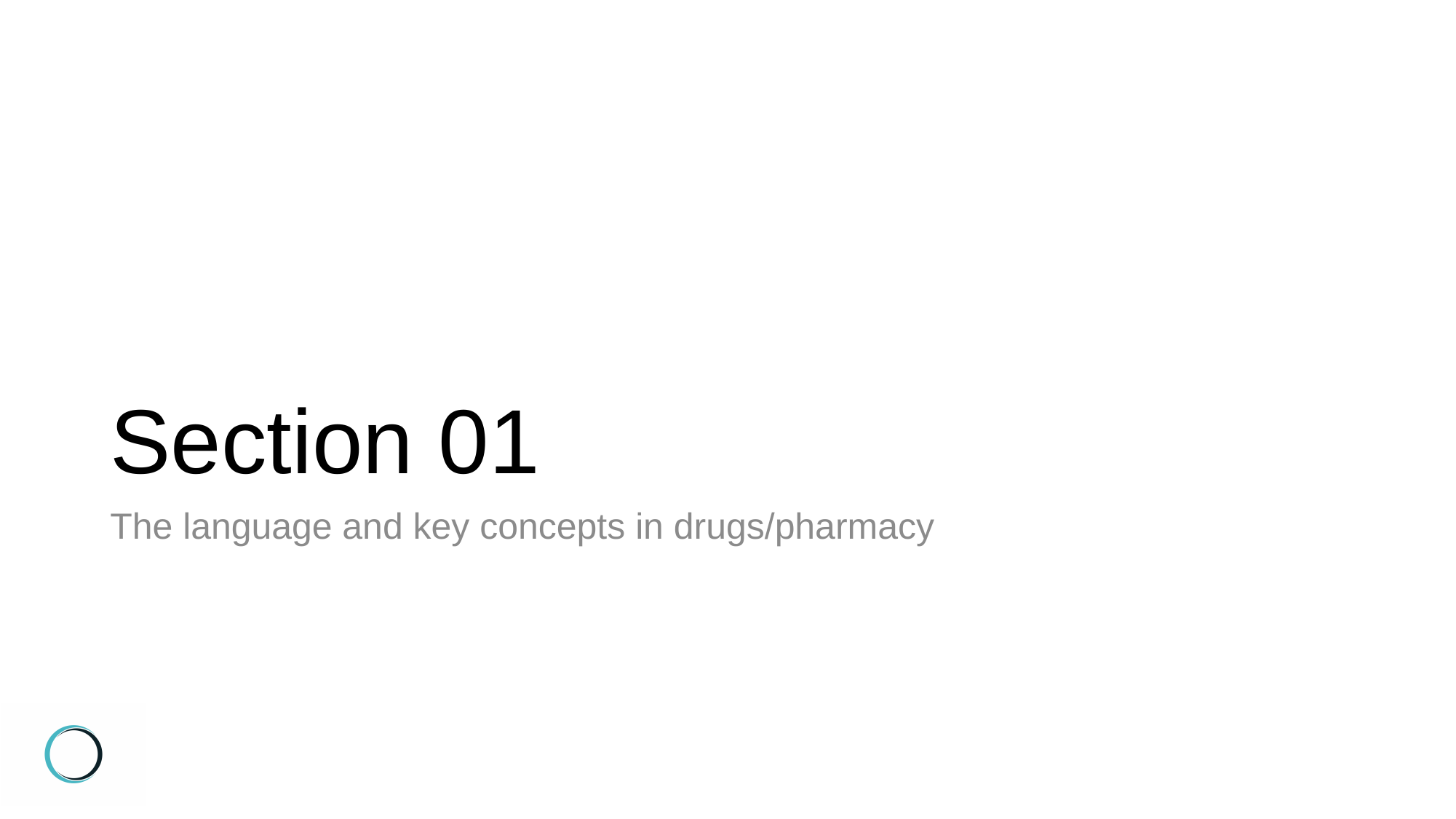

# Section 01
The language and key concepts in drugs/pharmacy